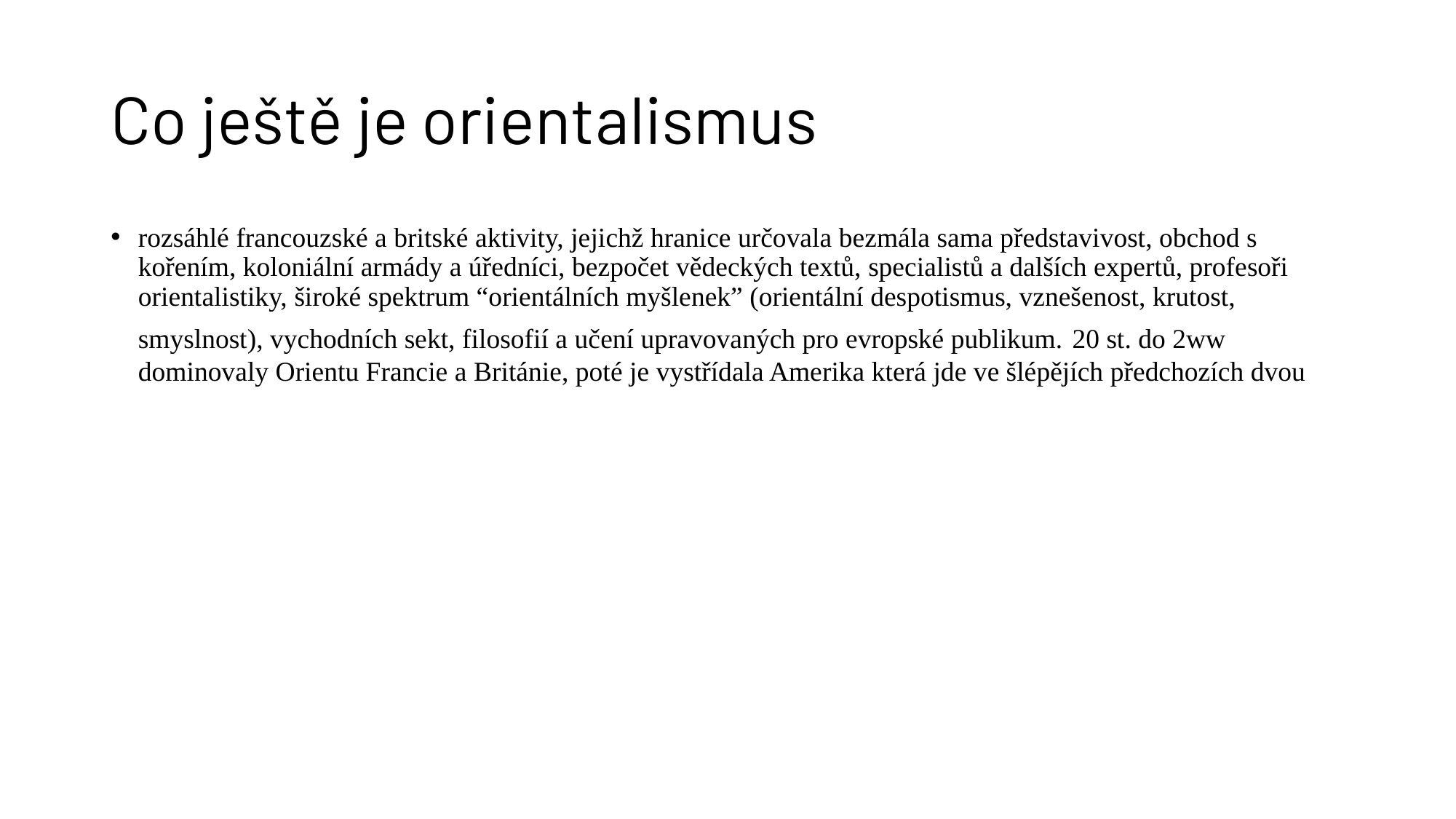

# Co ještě je orientalismus
rozsáhlé francouzské a britské aktivity, jejichž hranice určovala bezmála sama představivost, obchod s kořením, koloniální armády a úředníci, bezpočet vědeckých textů, specialistů a dalších expertů, profesoři orientalistiky, široké spektrum “orientálních myšlenek” (orientální despotismus, vznešenost, krutost, smyslnost), vychodních sekt, filosofií a učení upravovaných pro evropské publikum. 20 st. do 2ww dominovaly Orientu Francie a Británie, poté je vystřídala Amerika která jde ve šlépějích předchozích dvou